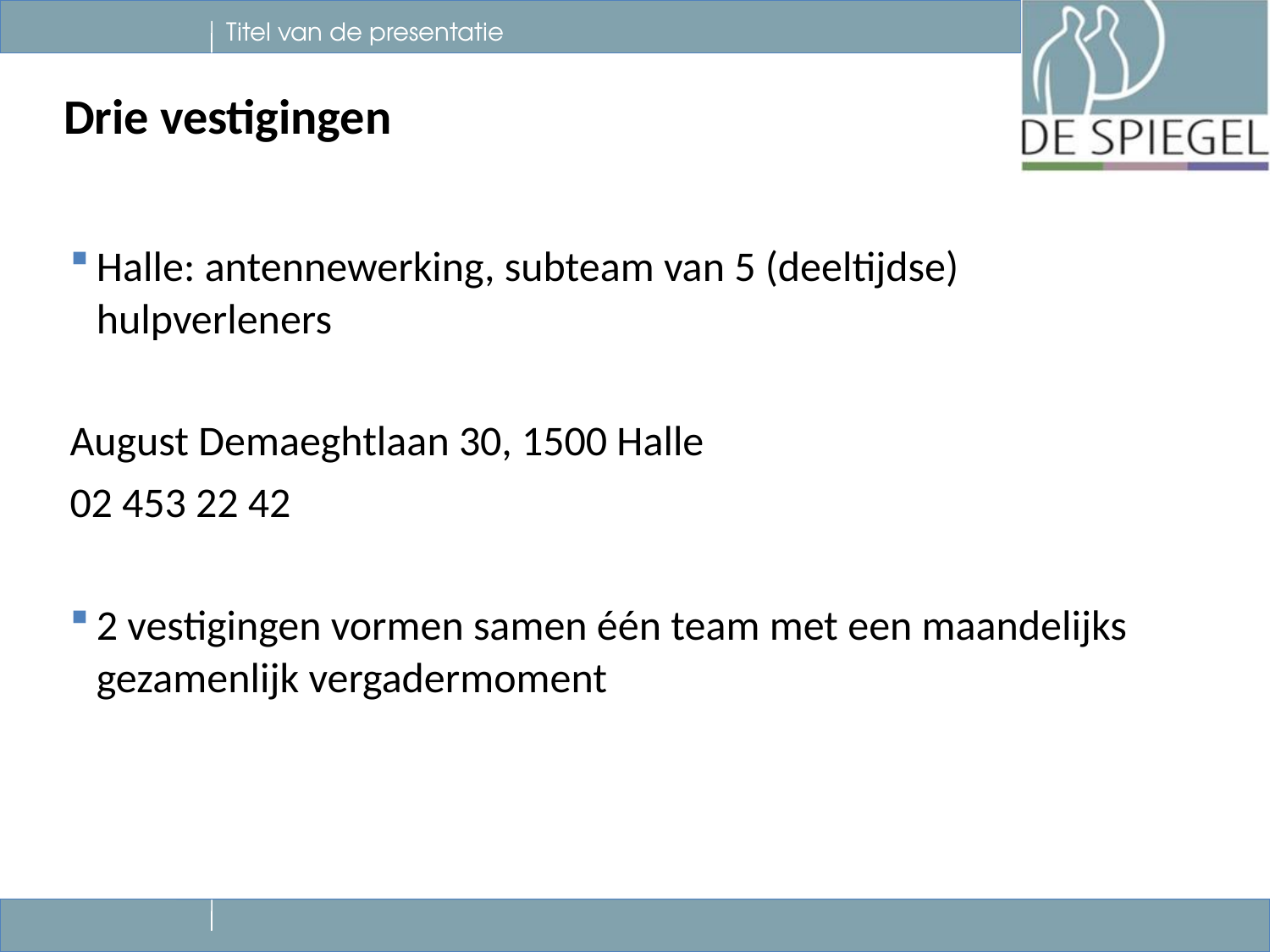

# Drie vestigingen
Halle: antennewerking, subteam van 5 (deeltijdse) hulpverleners

August Demaeghtlaan 30, 1500 Halle
02 453 22 42

2 vestigingen vormen samen één team met een maandelijks gezamenlijk vergadermoment